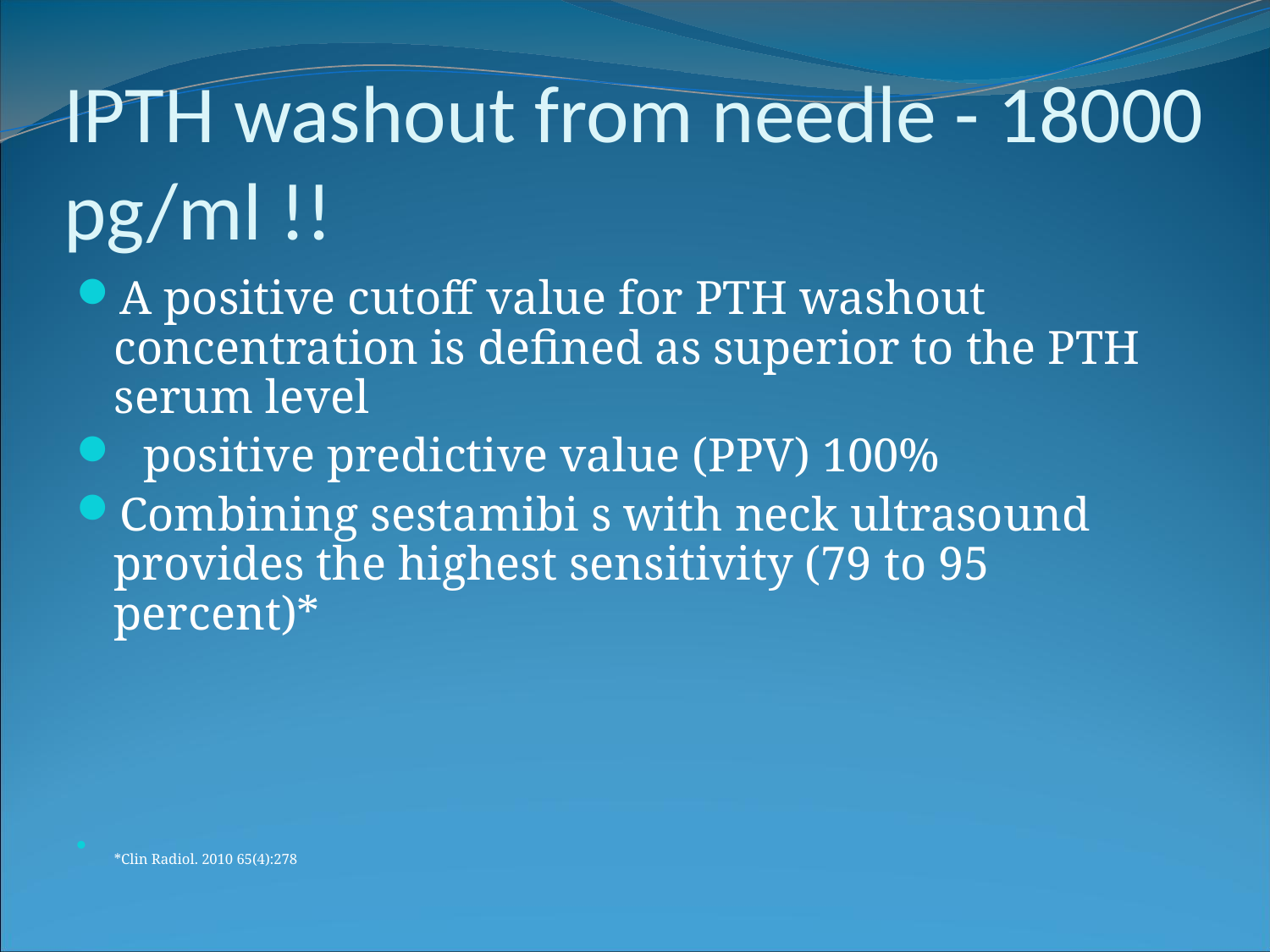

IPTH washout from needle - 18000 pg/ml !!
A positive cutoff value for PTH washout concentration is defined as superior to the PTH serum level
  positive predictive value (PPV) 100%
Combining sestamibi s with neck ultrasound provides the highest sensitivity (79 to 95 percent)*

*Clin Radiol. 2010 65(4):278